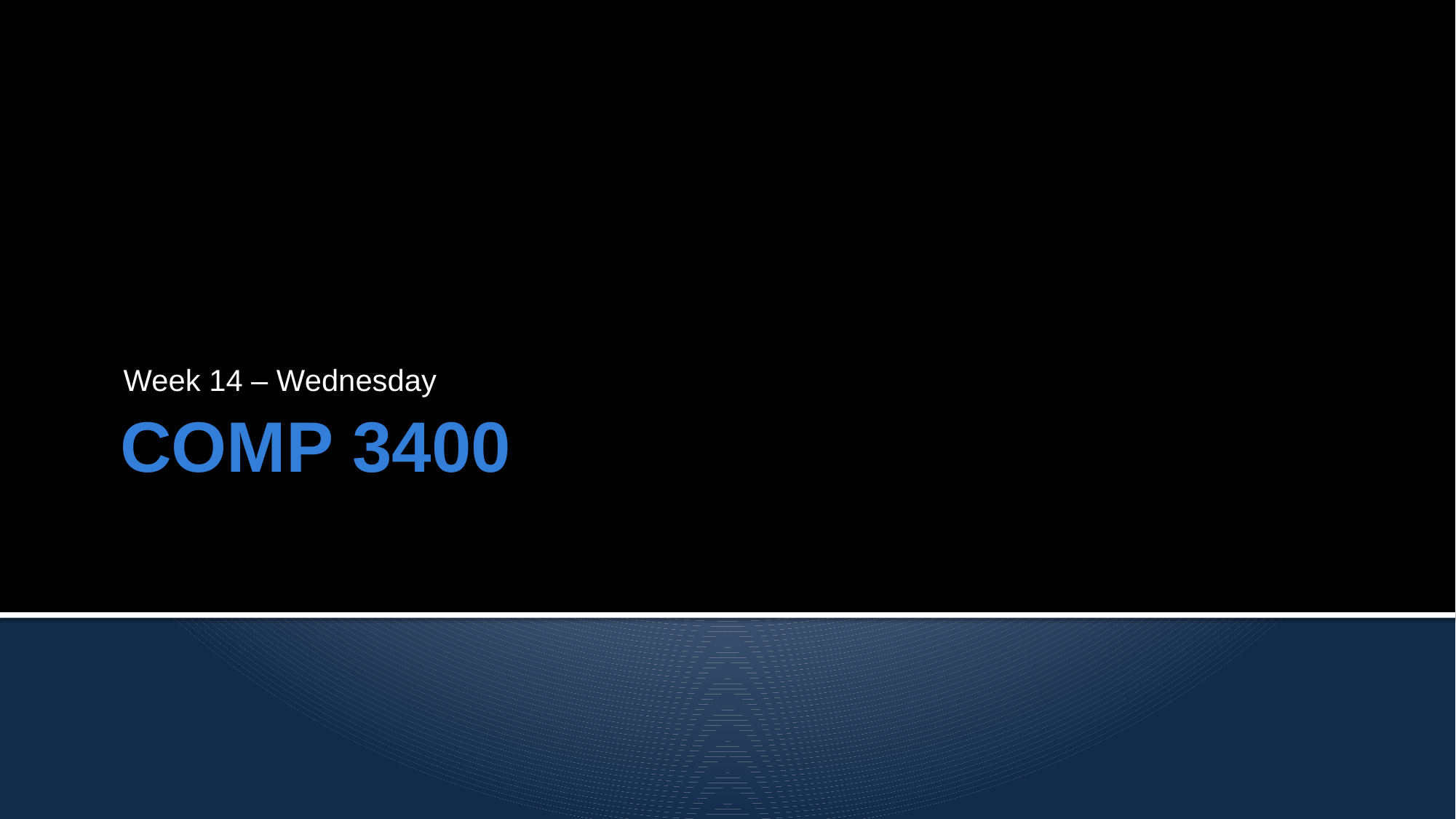

Week 14 – Wednesday
# COMP 3400